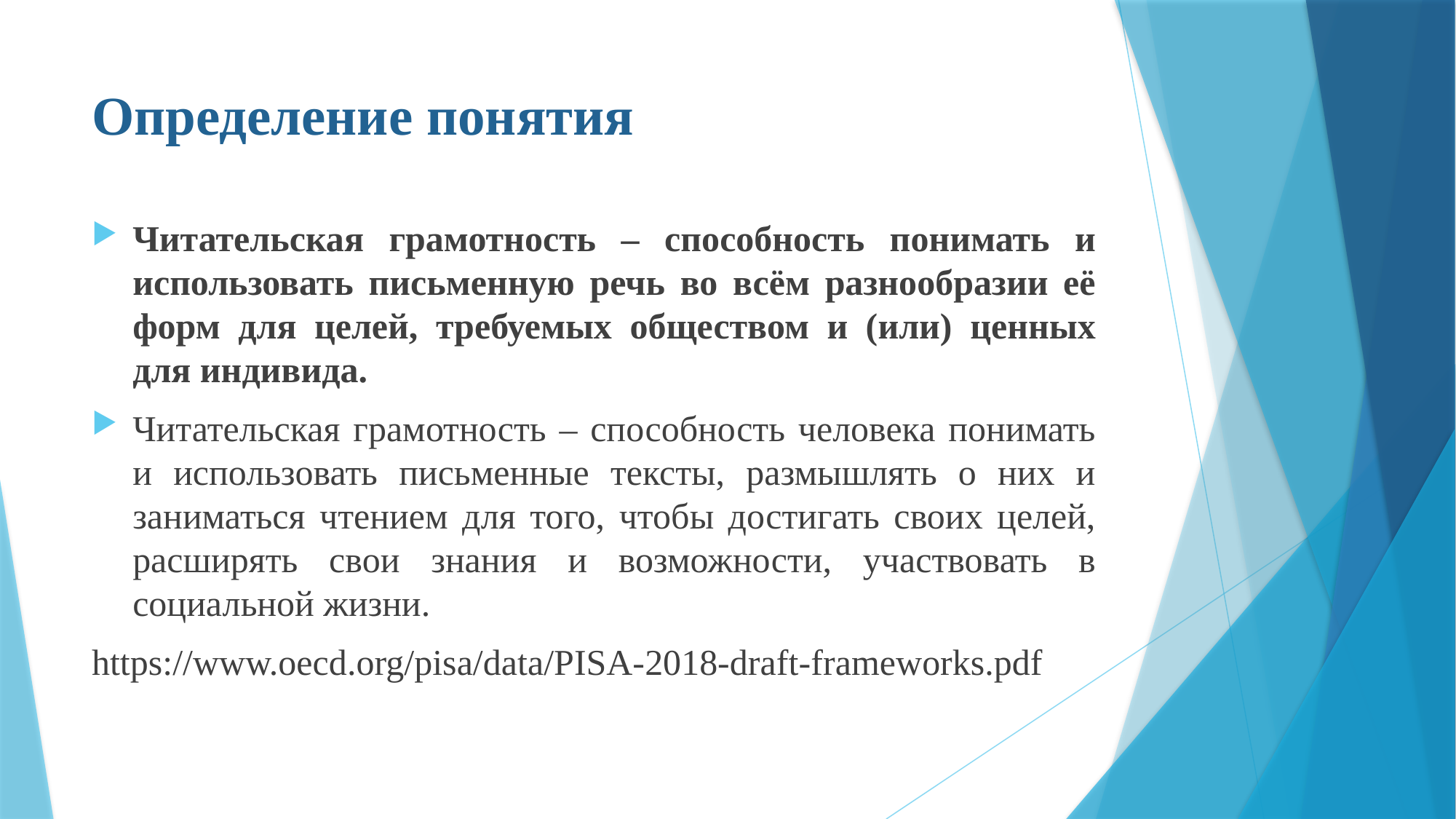

# Определение понятия
Читательская грамотность – способность понимать и использовать письменную речь во всём разнообразии её форм для целей, требуемых обществом и (или) ценных для индивида.
Читательская грамотность – способность человека понимать и использовать письменные тексты, размышлять о них и заниматься чтением для того, чтобы достигать своих целей, расширять свои знания и возможности, участвовать в социальной жизни.
https://www.oecd.org/pisa/data/PISA-2018-draft-frameworks.pdf